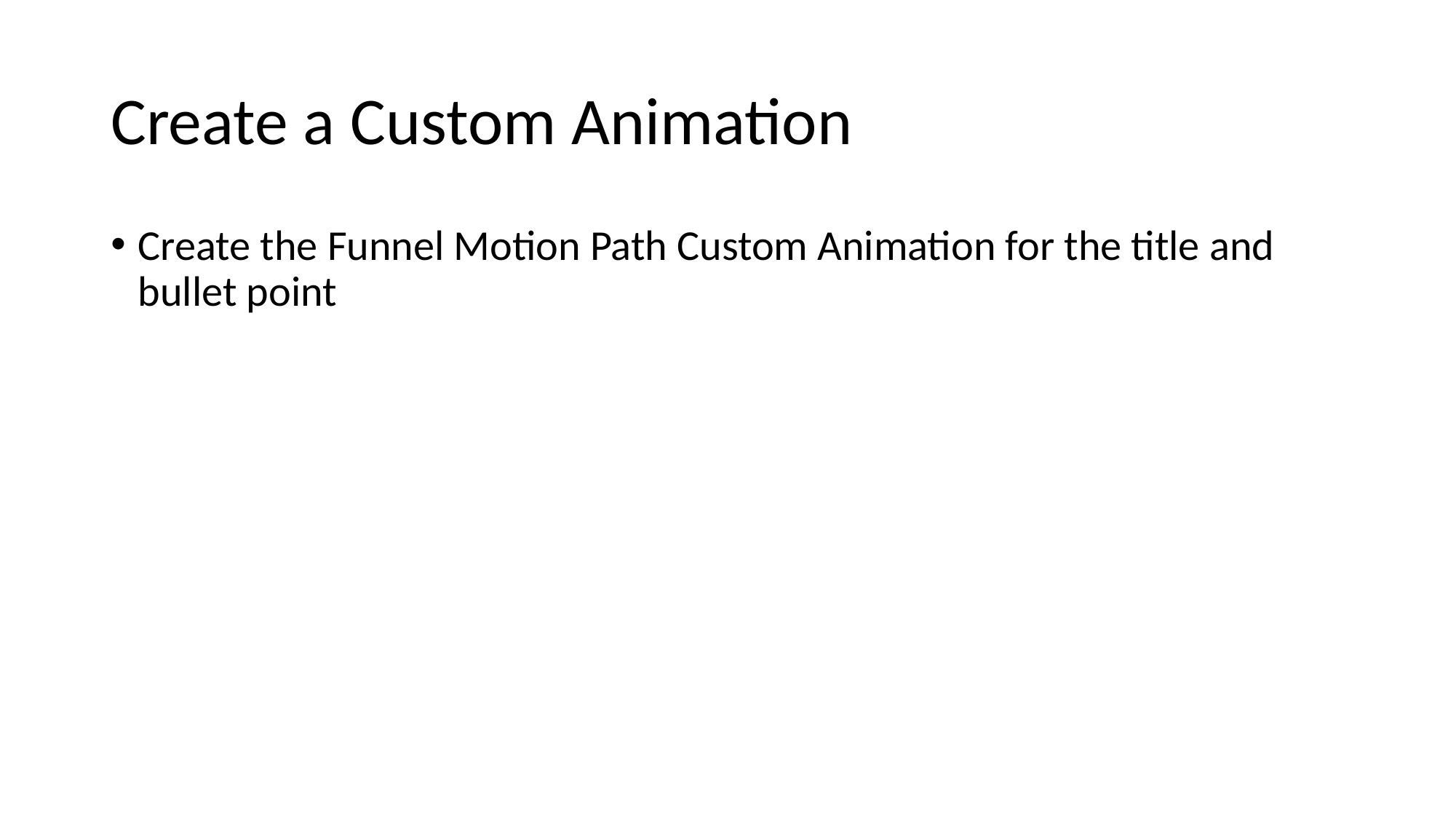

# Create a Custom Animation
Create the Funnel Motion Path Custom Animation for the title and bullet point